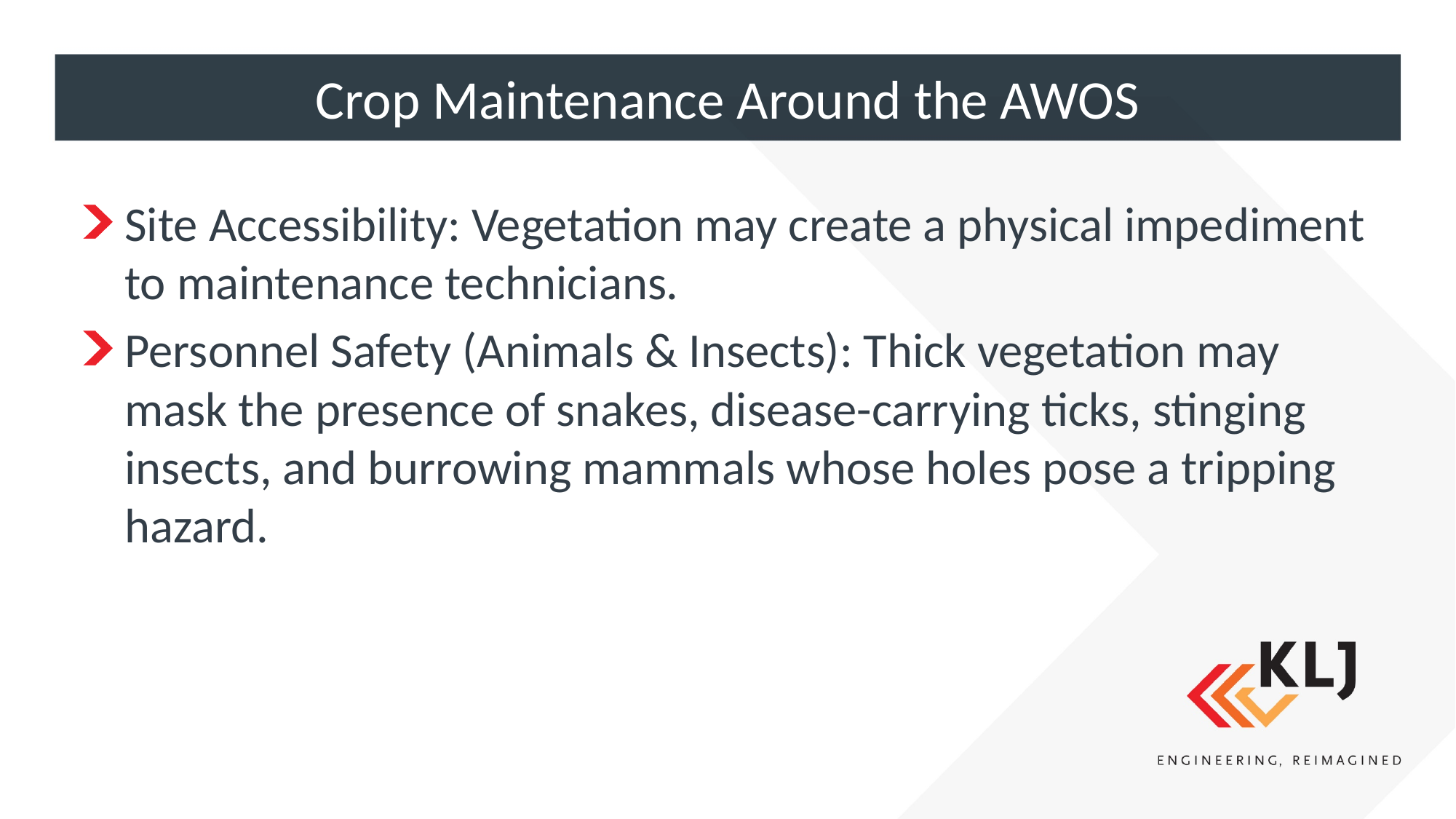

# Crop Maintenance Around the AWOS
Site Accessibility: Vegetation may create a physical impediment to maintenance technicians.
Personnel Safety (Animals & Insects): Thick vegetation may mask the presence of snakes, disease-carrying ticks, stinging insects, and burrowing mammals whose holes pose a tripping hazard.